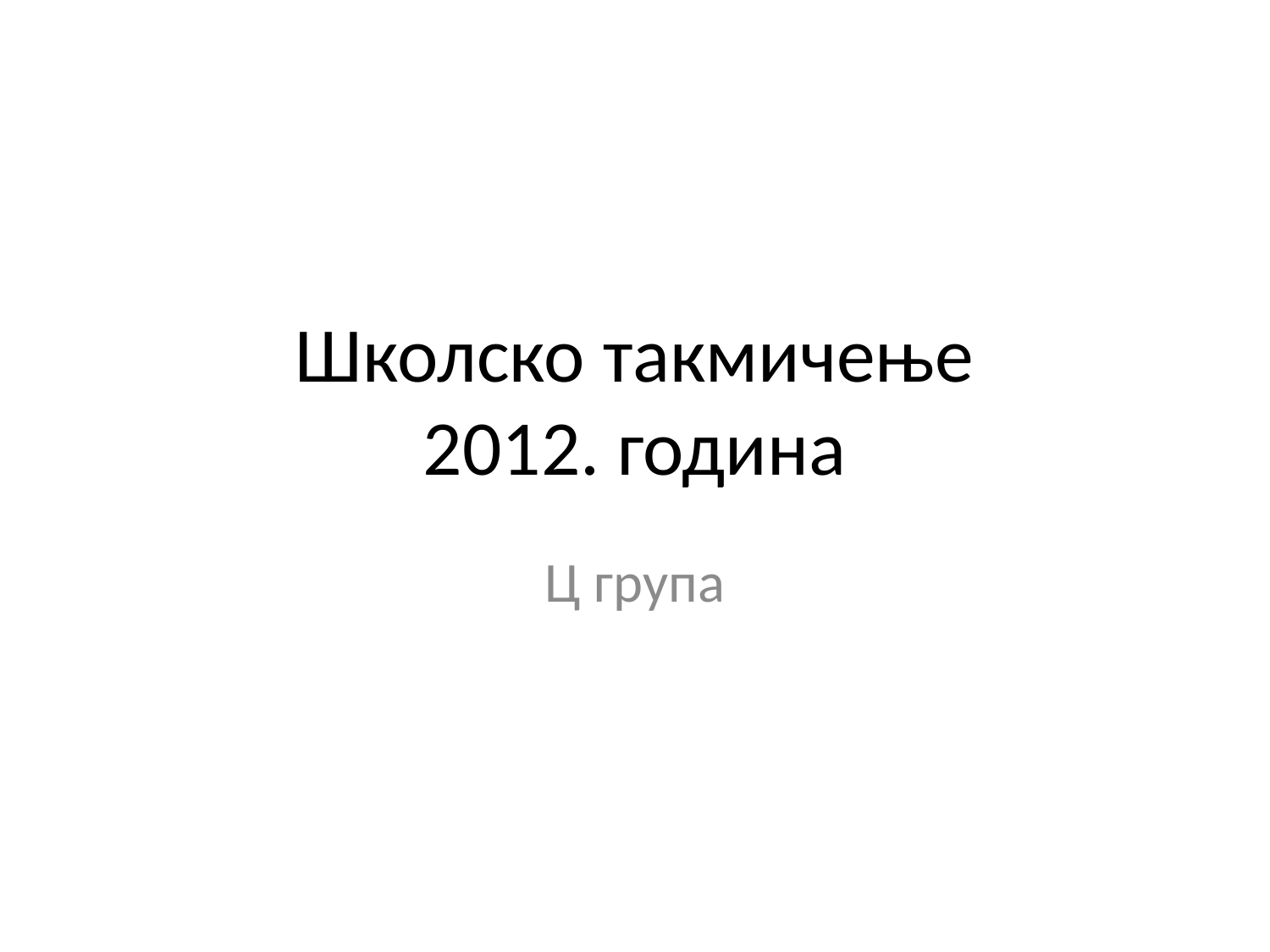

# Школско такмичење 2012. година
Ц група